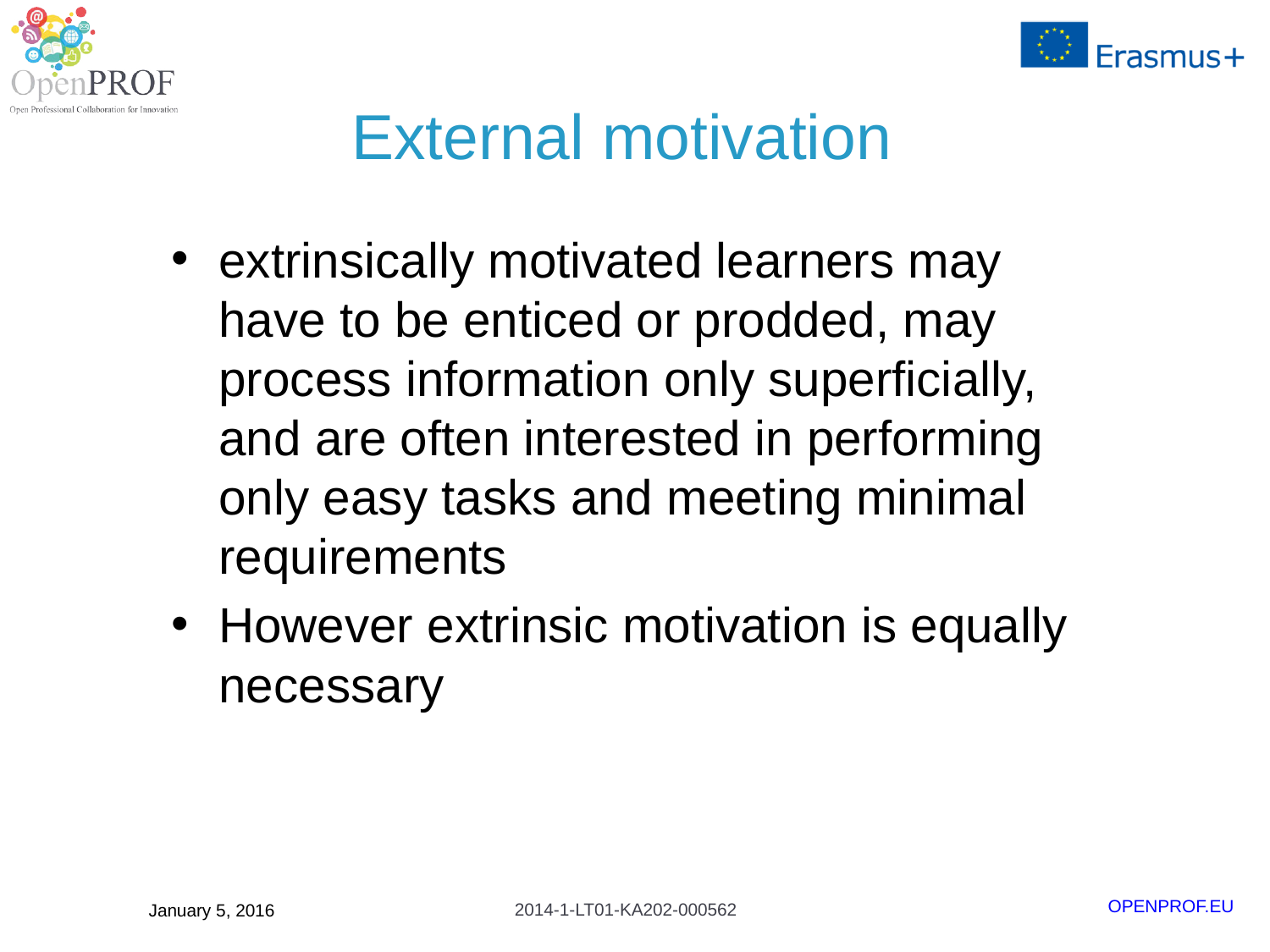

# External motivation
extrinsically motivated learners may have to be enticed or prodded, may process information only superficially, and are often interested in performing only easy tasks and meeting minimal requirements
However extrinsic motivation is equally necessary

January 5, 2016